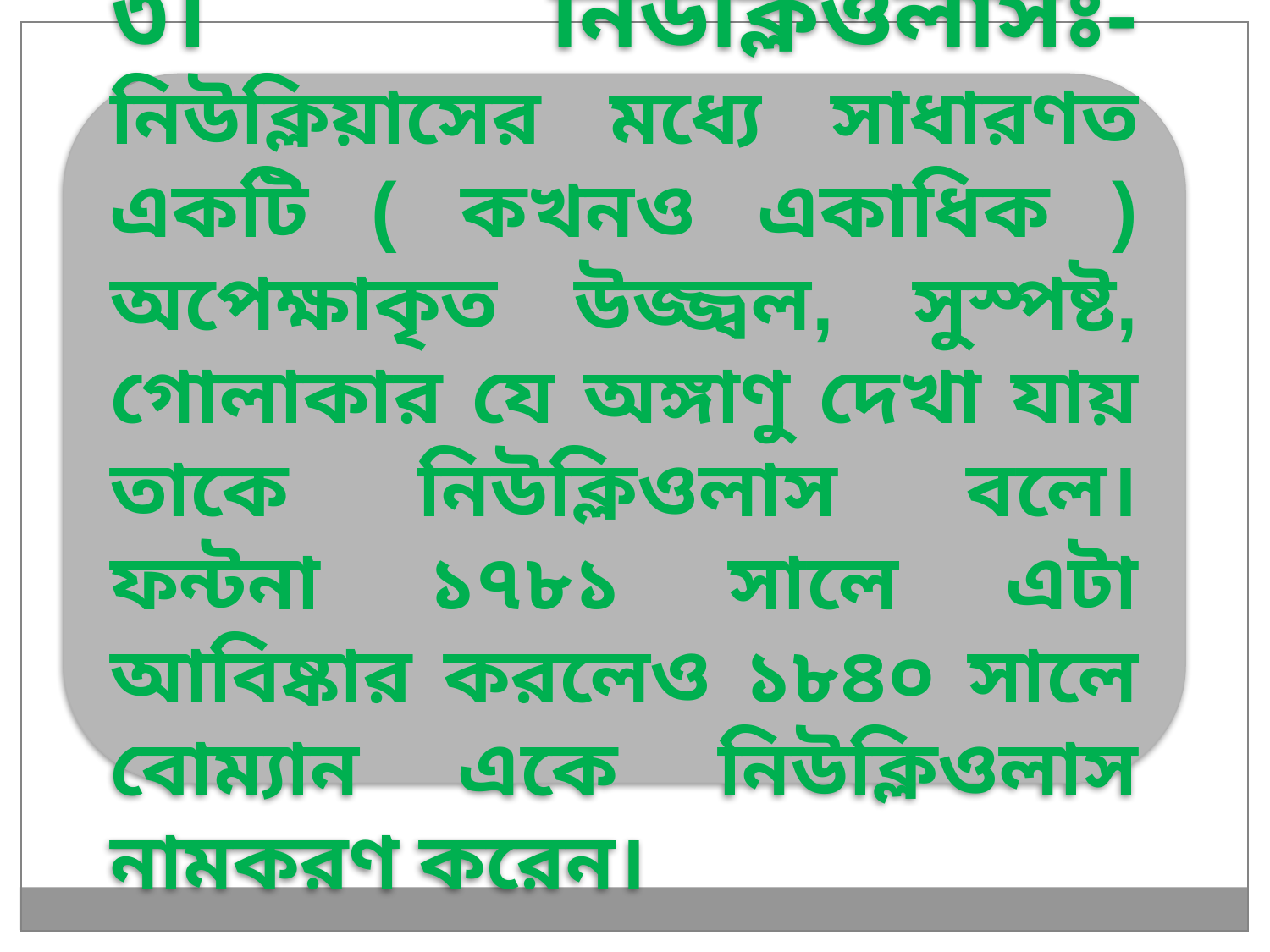

৩। নিউক্লিওলাসঃ- নিউক্লিয়াসের মধ্যে সাধারণত একটি ( কখনও একাধিক ) অপেক্ষাকৃত উজ্জ্বল, সুস্পষ্ট, গোলাকার যে অঙ্গাণু দেখা যায় তাকে নিউক্লিওলাস বলে। ফন্টনা ১৭৮১ সালে এটা আবিষ্কার করলেও ১৮৪০ সালে বোম্যান একে নিউক্লিওলাস নামকরণ করেন।